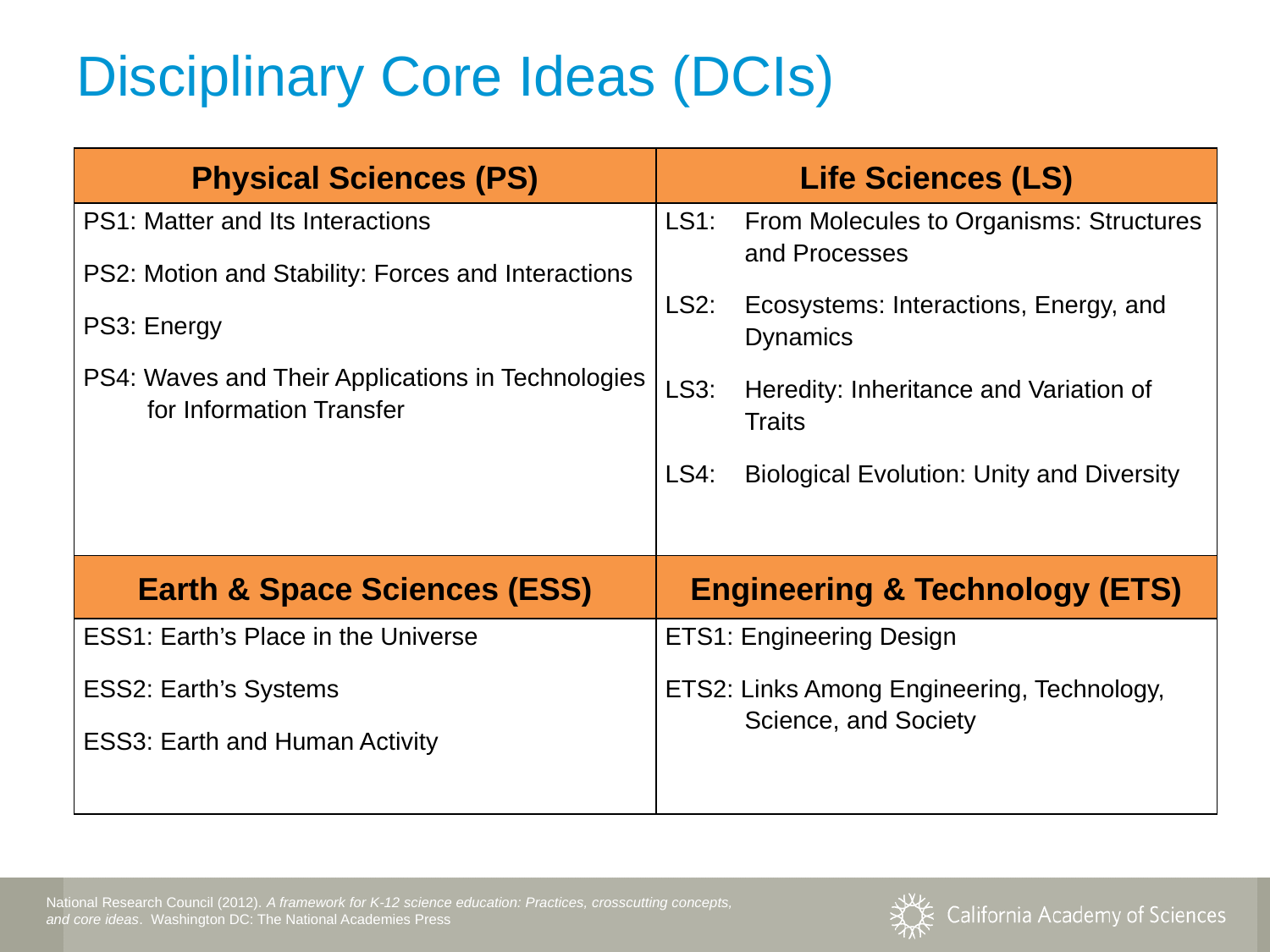

# Disciplinary Core Ideas (DCIs)
| Physical Sciences (PS) | Life Sciences (LS) |
| --- | --- |
| PS1: Matter and Its Interactions PS2: Motion and Stability: Forces and Interactions PS3: Energy PS4: Waves and Their Applications in Technologies for Information Transfer | LS1: From Molecules to Organisms: Structures and Processes LS2: Ecosystems: Interactions, Energy, and Dynamics LS3: Heredity: Inheritance and Variation of Traits LS4: Biological Evolution: Unity and Diversity |
| Earth & Space Sciences (ESS) | Engineering & Technology (ETS) |
| ESS1: Earth’s Place in the Universe ESS2: Earth’s Systems ESS3: Earth and Human Activity | ETS1: Engineering Design ETS2: Links Among Engineering, Technology, Science, and Society |
National Research Council (2012). A framework for K-12 science education: Practices, crosscutting concepts, and core ideas.  Washington DC: The National Academies Press